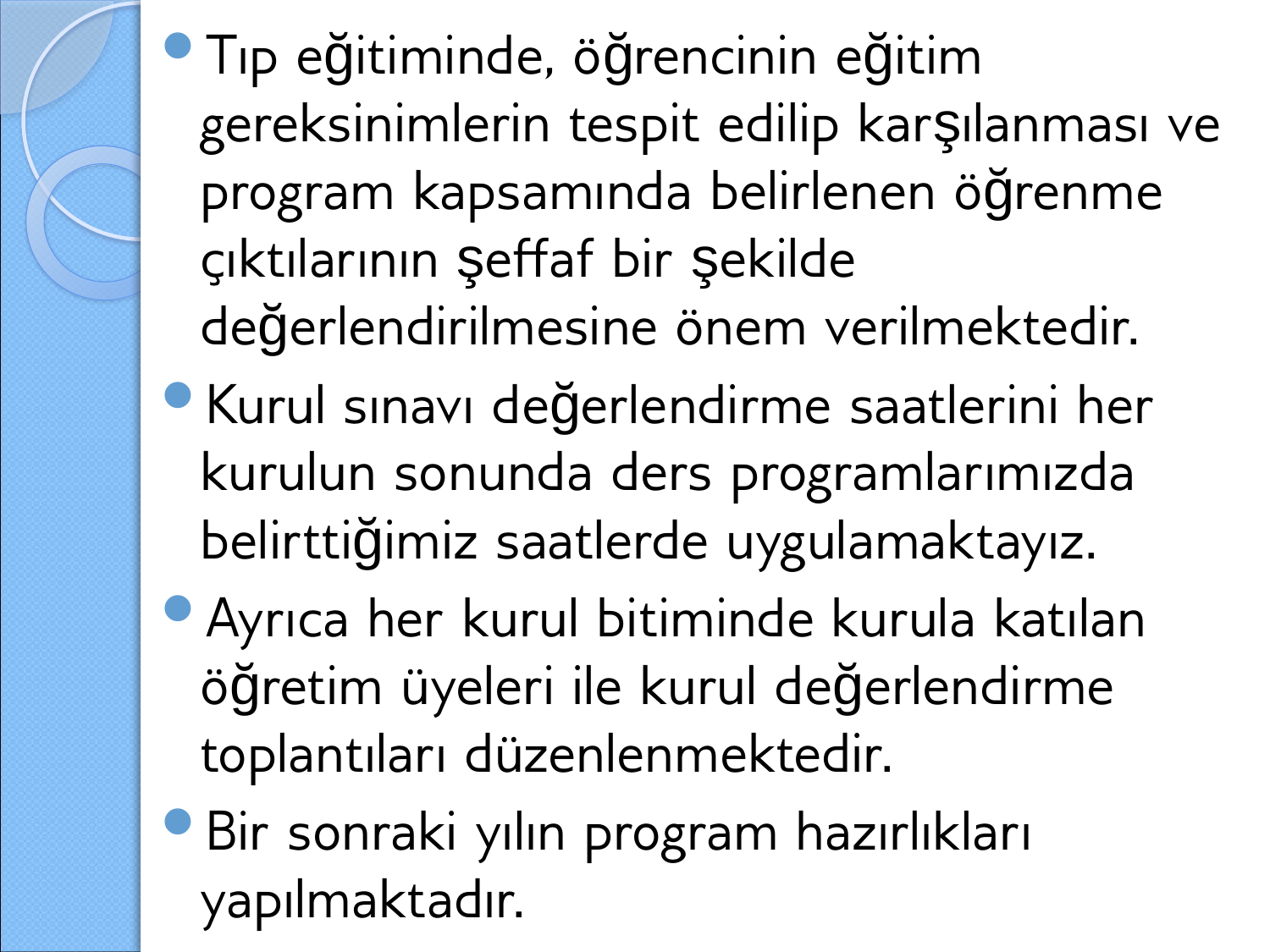

Tıp eğitiminde, öğrencinin eğitim gereksinimlerin tespit edilip karşılanması ve program kapsamında belirlenen öğrenme çıktılarının şeffaf bir şekilde değerlendirilmesine önem verilmektedir.
Kurul sınavı değerlendirme saatlerini her kurulun sonunda ders programlarımızda belirttiğimiz saatlerde uygulamaktayız.
Ayrıca her kurul bitiminde kurula katılan öğretim üyeleri ile kurul değerlendirme toplantıları düzenlenmektedir.
Bir sonraki yılın program hazırlıkları yapılmaktadır.